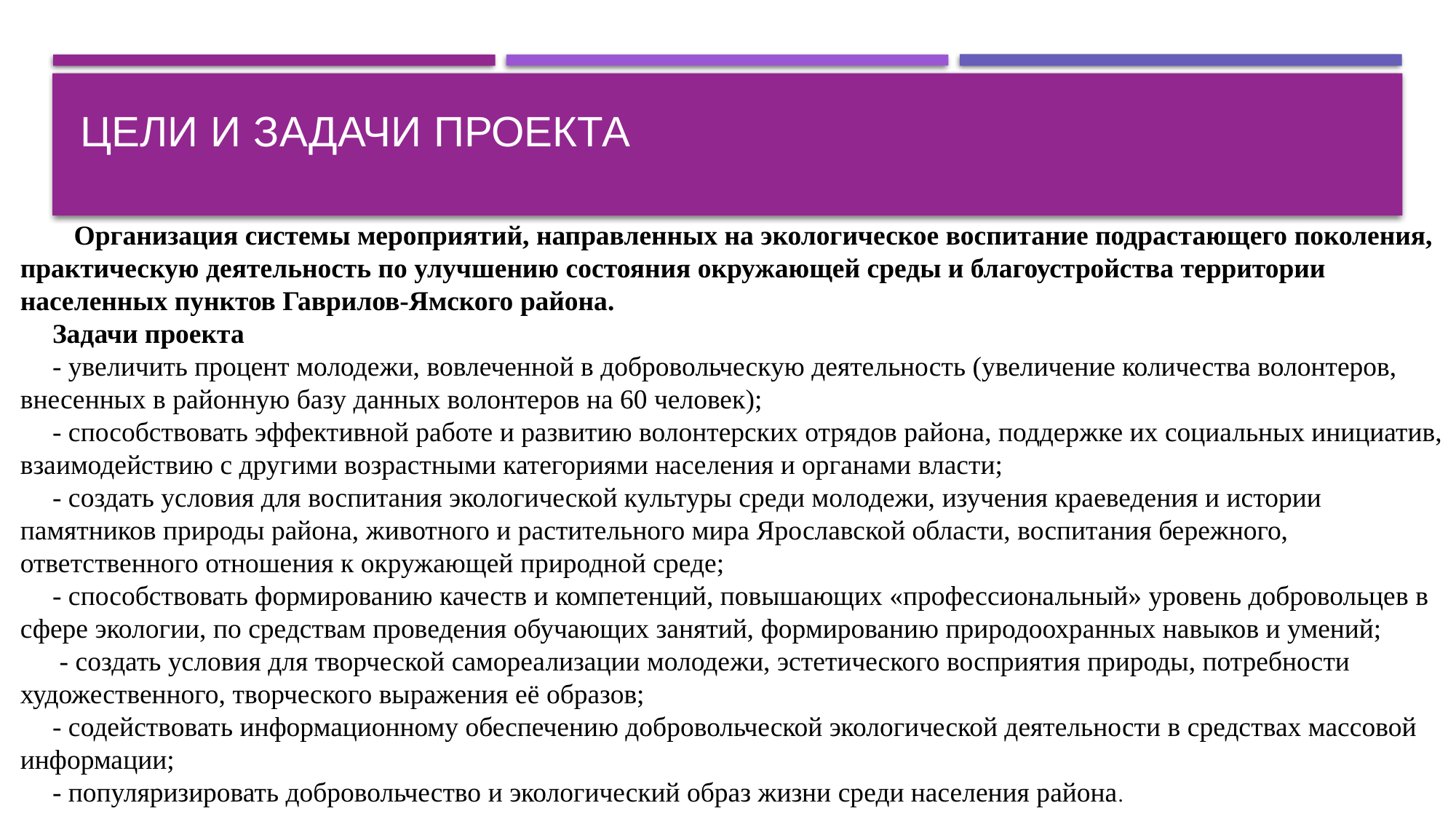

# Цели и задачи проекта
Организация системы мероприятий, направленных на экологическое воспитание подрастающего поколения, практическую деятельность по улучшению состояния окружающей среды и благоустройства территории населенных пунктов Гаврилов-Ямского района.
Задачи проекта
- увеличить процент молодежи, вовлеченной в добровольческую деятельность (увеличение количества волонтеров, внесенных в районную базу данных волонтеров на 60 человек);
- способствовать эффективной работе и развитию волонтерских отрядов района, поддержке их социальных инициатив, взаимодействию с другими возрастными категориями населения и органами власти;
- создать условия для воспитания экологической культуры среди молодежи, изучения краеведения и истории памятников природы района, животного и растительного мира Ярославской области, воспитания бережного, ответственного отношения к окружающей природной среде;
- способствовать формированию качеств и компетенций, повышающих «профессиональный» уровень добровольцев в сфере экологии, по средствам проведения обучающих занятий, формированию природоохранных навыков и умений;
 - создать условия для творческой самореализации молодежи, эстетического восприятия природы, потребности художественного, творческого выражения её образов;
- содействовать информационному обеспечению добровольческой экологической деятельности в средствах массовой информации;
- популяризировать добровольчество и экологический образ жизни среди населения района.